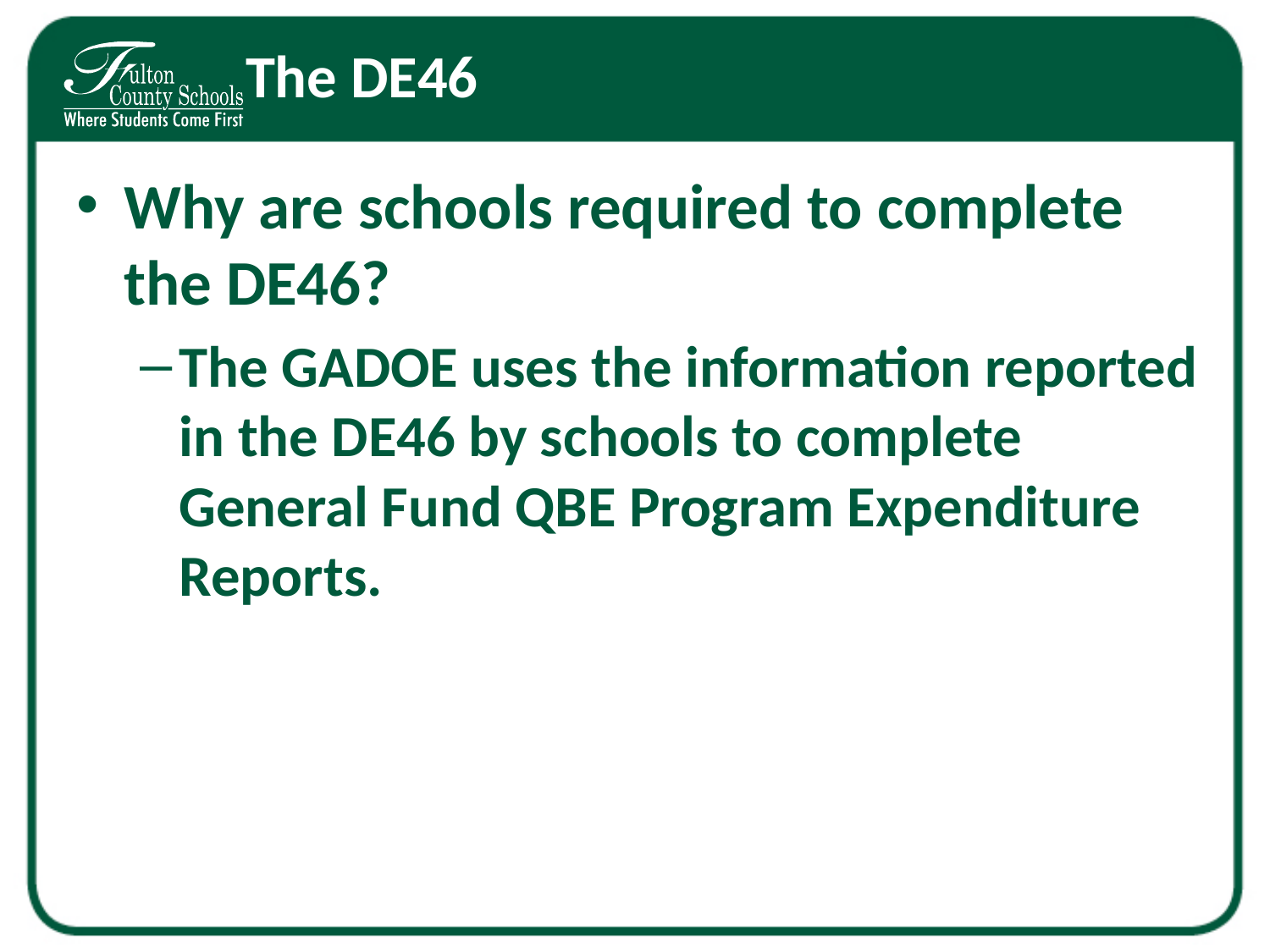

# The DE46
Why are schools required to complete the DE46?
The GADOE uses the information reported in the DE46 by schools to complete General Fund QBE Program Expenditure Reports.